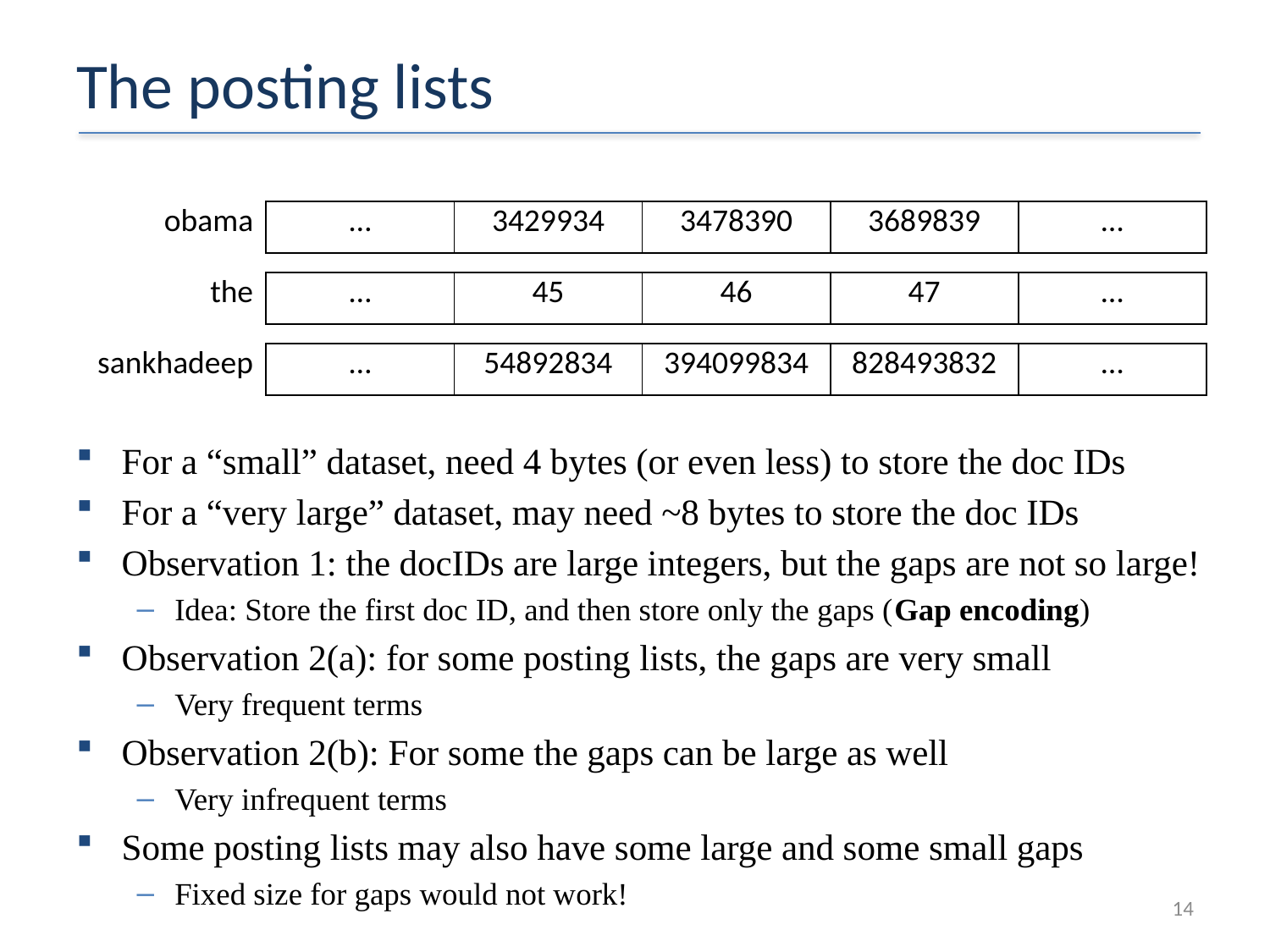

# The posting lists
| obama | … | 3429934 | 3478390 | 3689839 | … |
| --- | --- | --- | --- | --- | --- |
|  |  |  |  |  |  |
| the | … | 45 | 46 | 47 | … |
|  |  |  |  |  |  |
| sankhadeep | … | 54892834 | 394099834 | 828493832 | … |
For a “small” dataset, need 4 bytes (or even less) to store the doc IDs
For a “very large” dataset, may need ~8 bytes to store the doc IDs
Observation 1: the docIDs are large integers, but the gaps are not so large!
Idea: Store the first doc ID, and then store only the gaps (Gap encoding)
Observation 2(a): for some posting lists, the gaps are very small
Very frequent terms
Observation 2(b): For some the gaps can be large as well
Very infrequent terms
Some posting lists may also have some large and some small gaps
Fixed size for gaps would not work!
14